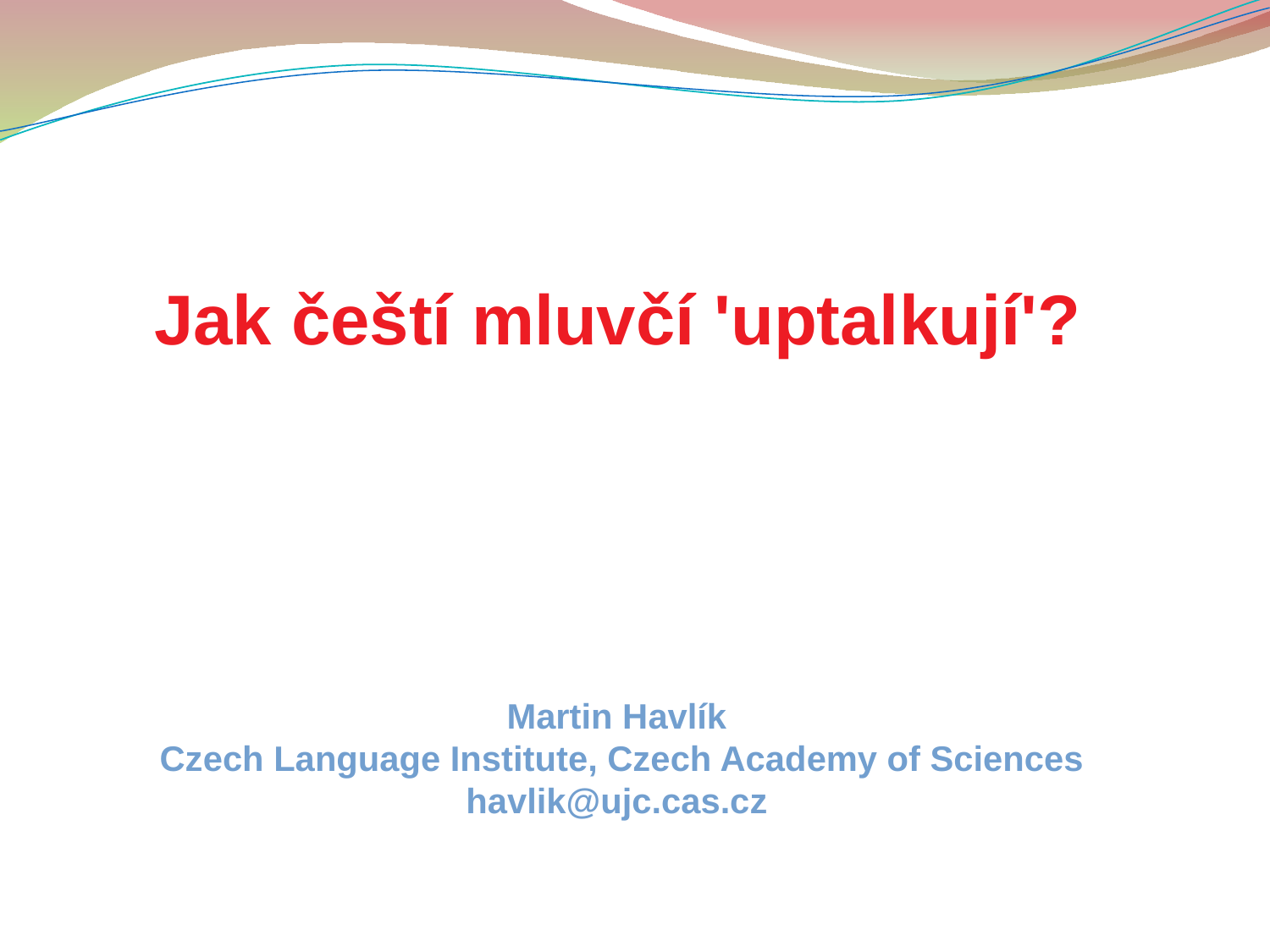

Jak čeští mluvčí 'uptalkují'?

Martin

James
University  Leeds

Martin Havlík
Czech Language Institute, Czech Academy of Sciences
havlik@ujc.cas.cz